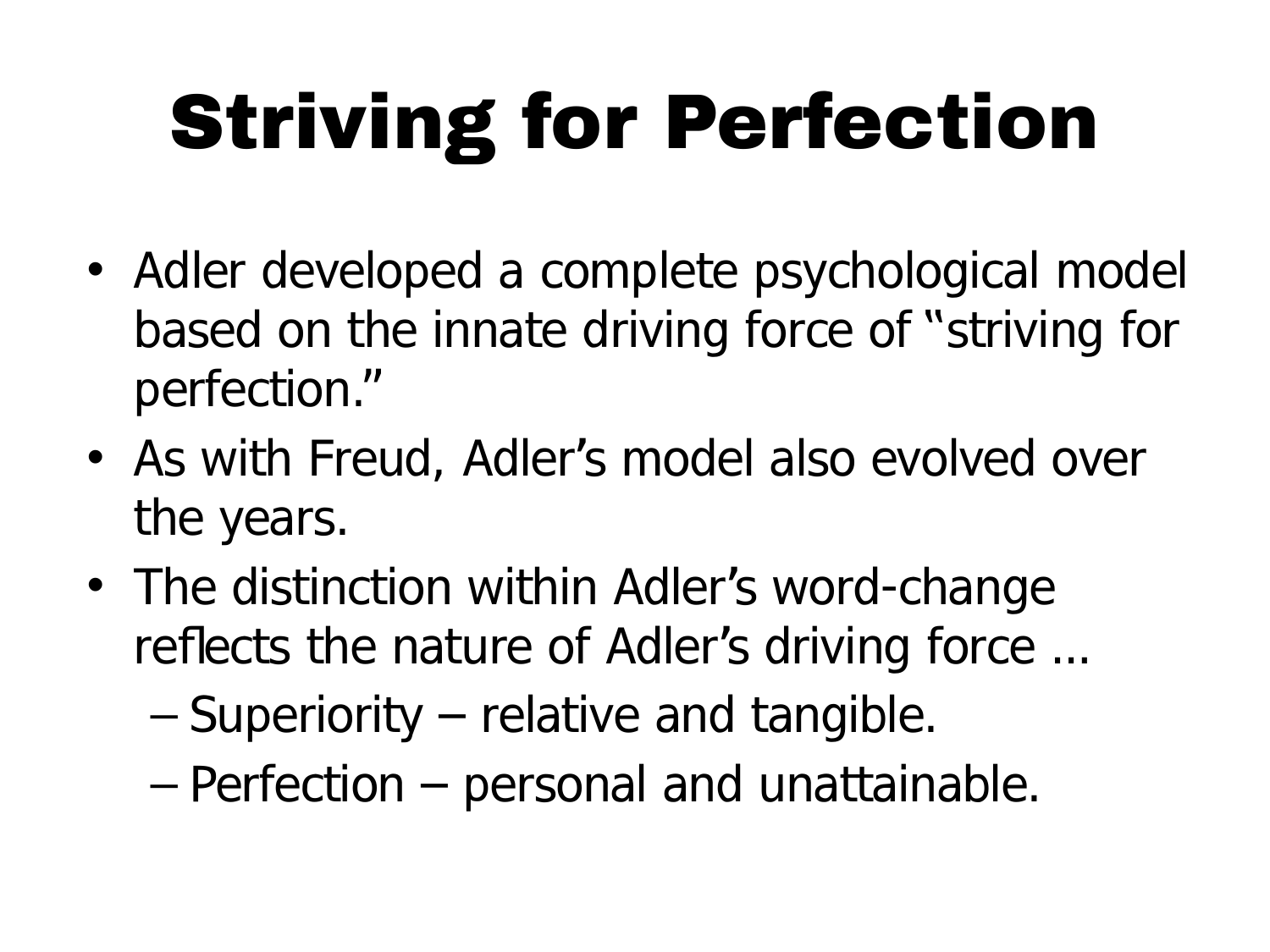

# Striving for Perfection
Adler developed a complete psychological model based on the innate driving force of “striving for perfection.”
As with Freud, Adler’s model also evolved over the years.
The distinction within Adler’s word-change reflects the nature of Adler’s driving force …
Superiority – relative and tangible.
Perfection – personal and unattainable.